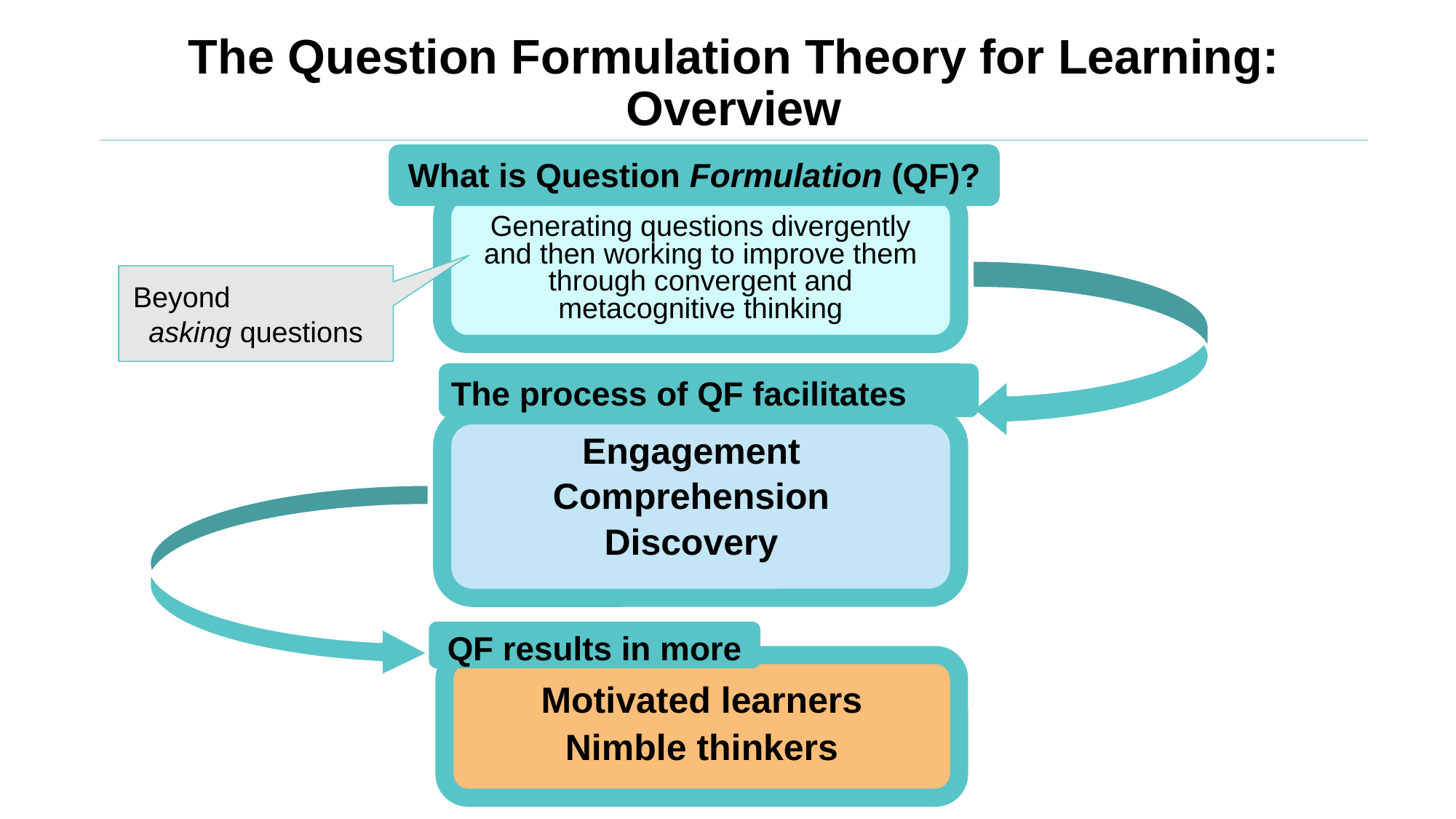

# The Question Formulation Theory for Learning:
Overview
What is Question Formulation (QF)?

Generating questions divergently and then working to improve them through convergent and metacognitive thinking

Beyond
asking questions
The process of QF facilitates

Engagement
Comprehension
Discovery

QF results in more

Motivated learners

Nimble thinkers